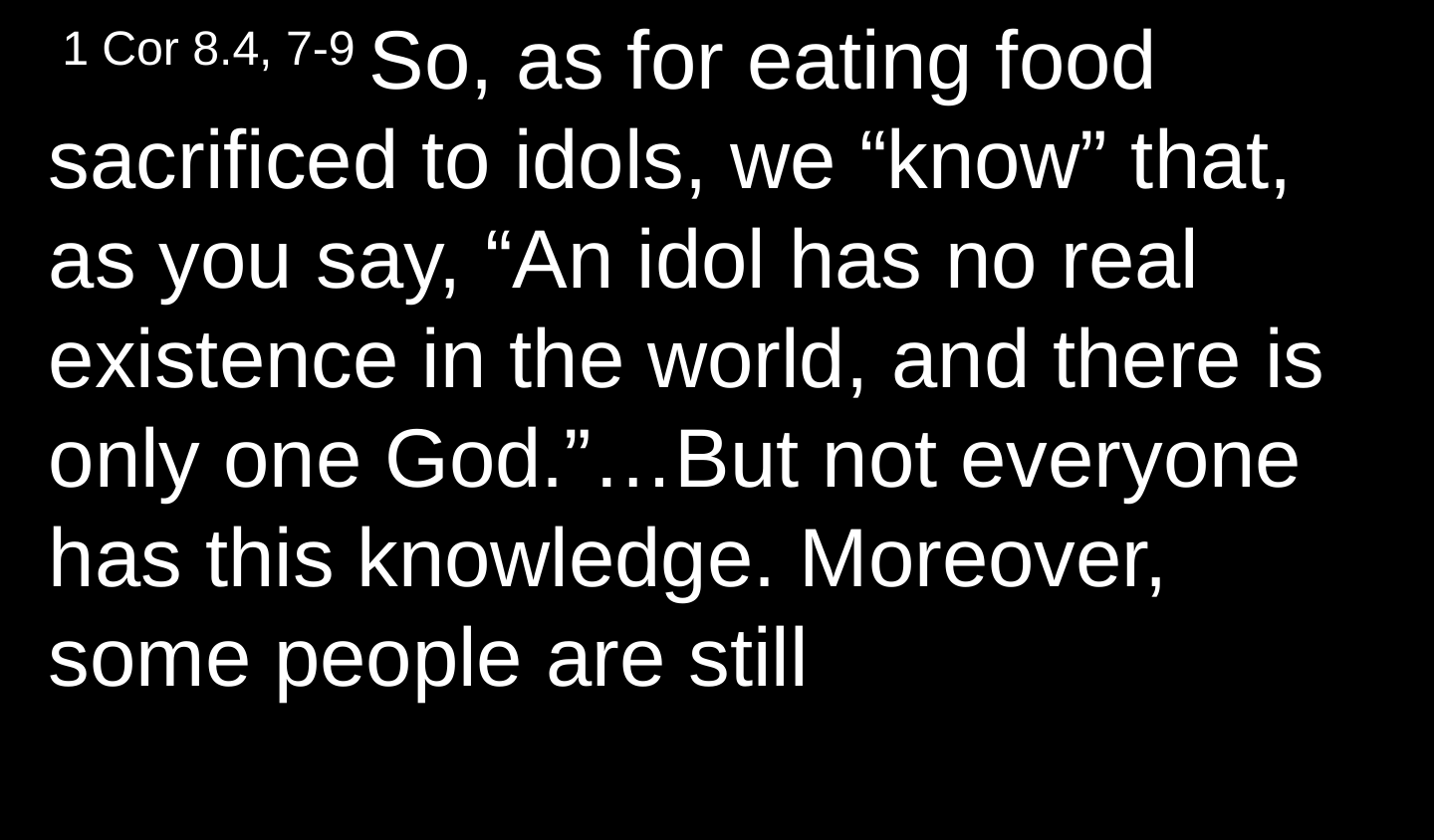

1 Cor 8.4, 7-9 So, as for eating food sacrificed to idols, we “know” that, as you say, “An idol has no real existence in the world, and there is only one God.”…But not everyone has this knowledge. Moreover, some people are still